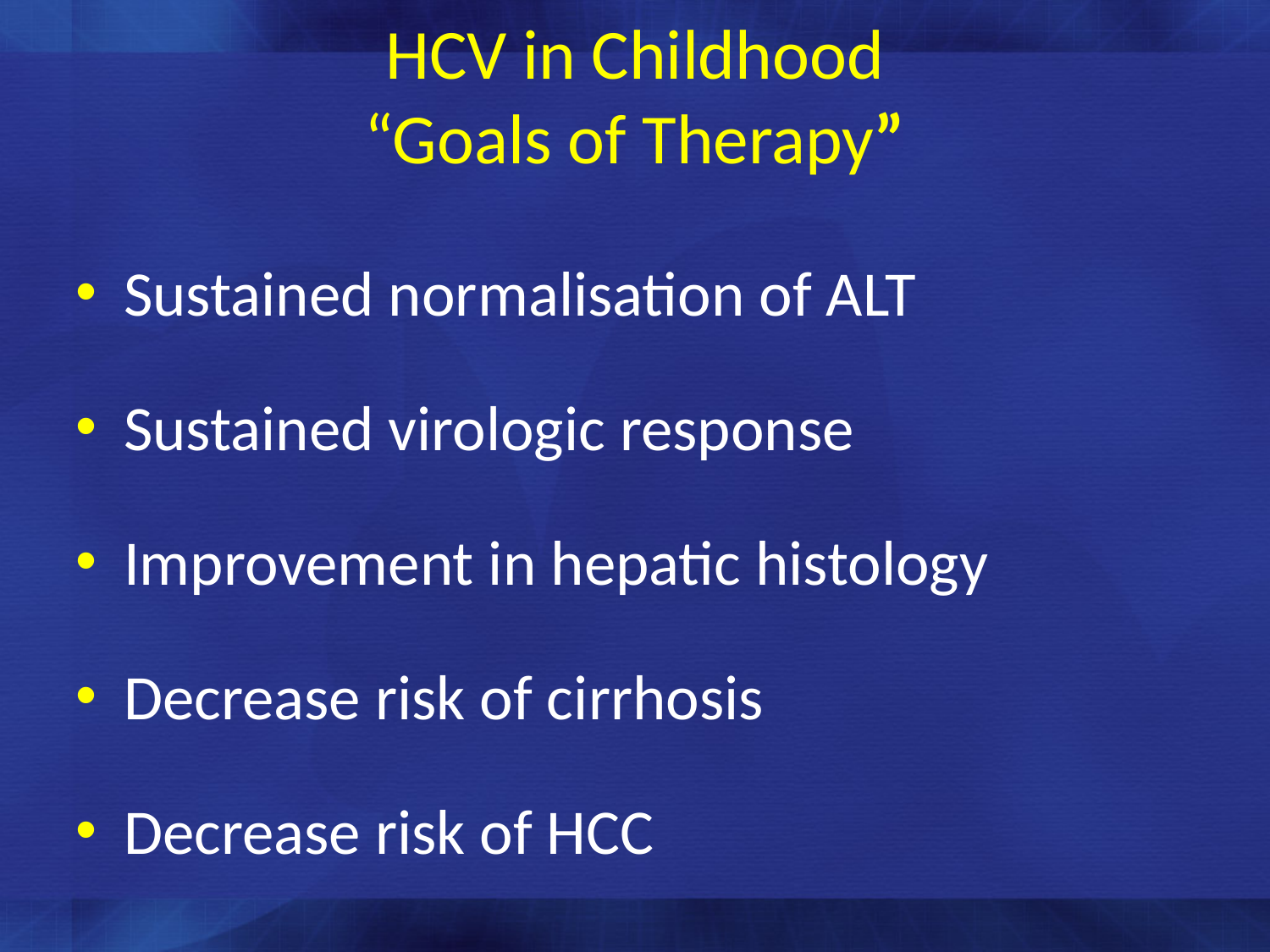

HCV in Childhood
“Goals of Therapy”
Sustained normalisation of ALT
Sustained virologic response
Improvement in hepatic histology
Decrease risk of cirrhosis
Decrease risk of HCC